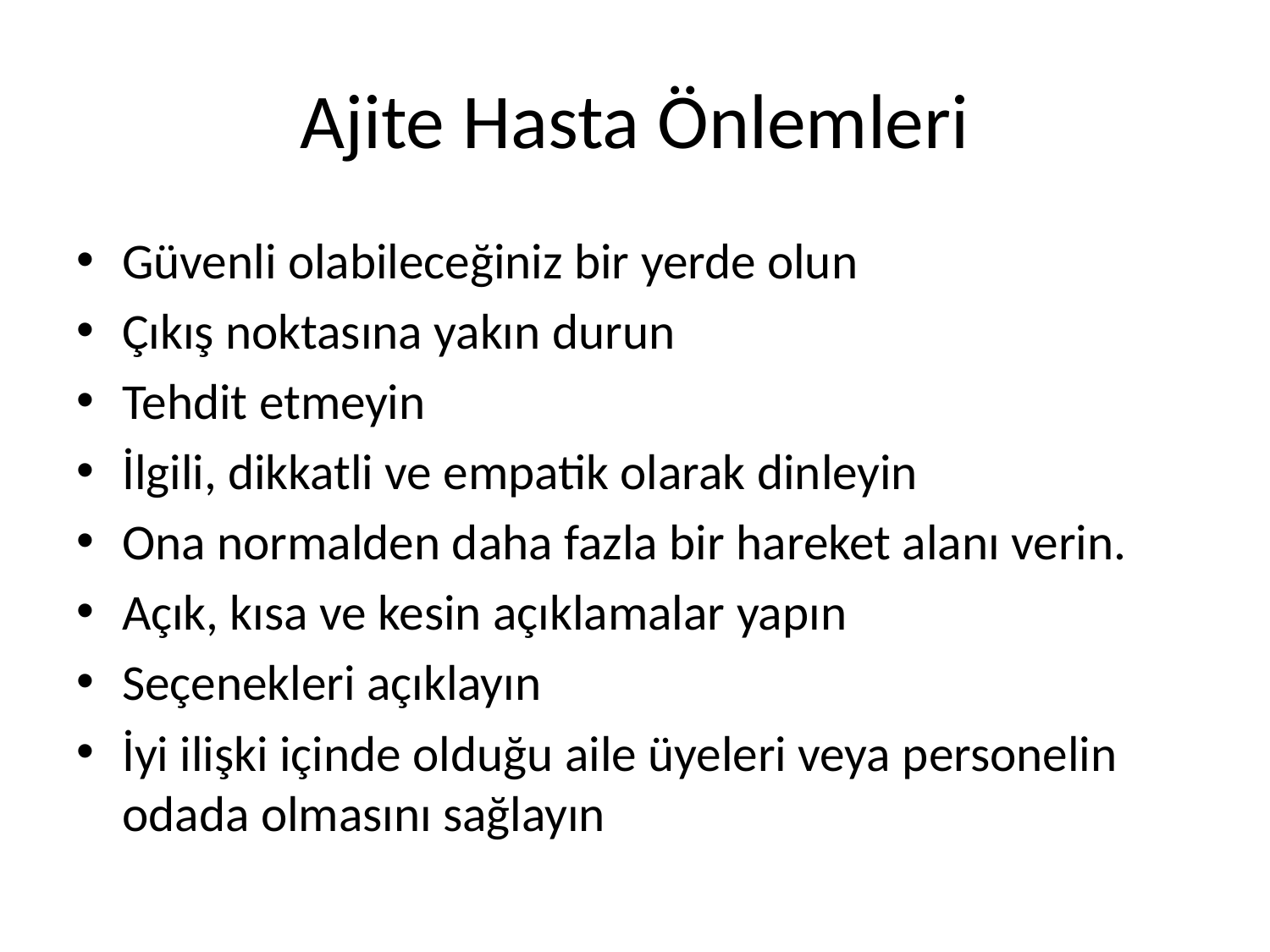

# Ajite Hasta Önlemleri
Güvenli olabileceğiniz bir yerde olun
Çıkış noktasına yakın durun
Tehdit etmeyin
İlgili, dikkatli ve empatik olarak dinleyin
Ona normalden daha fazla bir hareket alanı verin.
Açık, kısa ve kesin açıklamalar yapın
Seçenekleri açıklayın
İyi ilişki içinde olduğu aile üyeleri veya personelin odada olmasını sağlayın